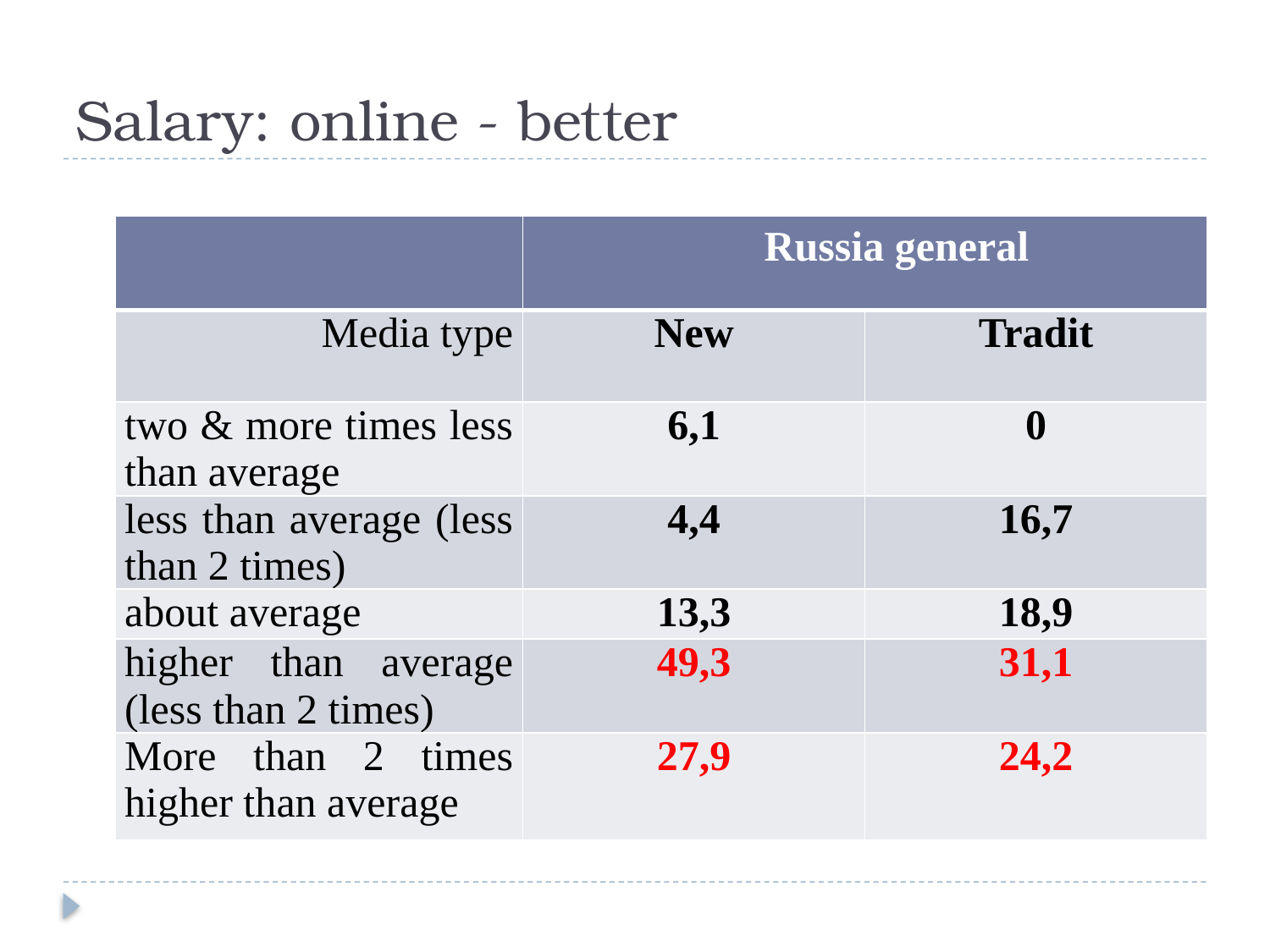

# Salary: online - better
|  | Russia general |  |
| --- | --- | --- |
| Media type | New | Tradit |
| two & more times less than average | 6,1 | 0 |
| less than average (less than 2 times) | 4,4 | 16,7 |
| about average | 13,3 | 18,9 |
| higher than average (less than 2 times) | 49,3 | 31,1 |
| More than 2 times higher than average | 27,9 | 24,2 |